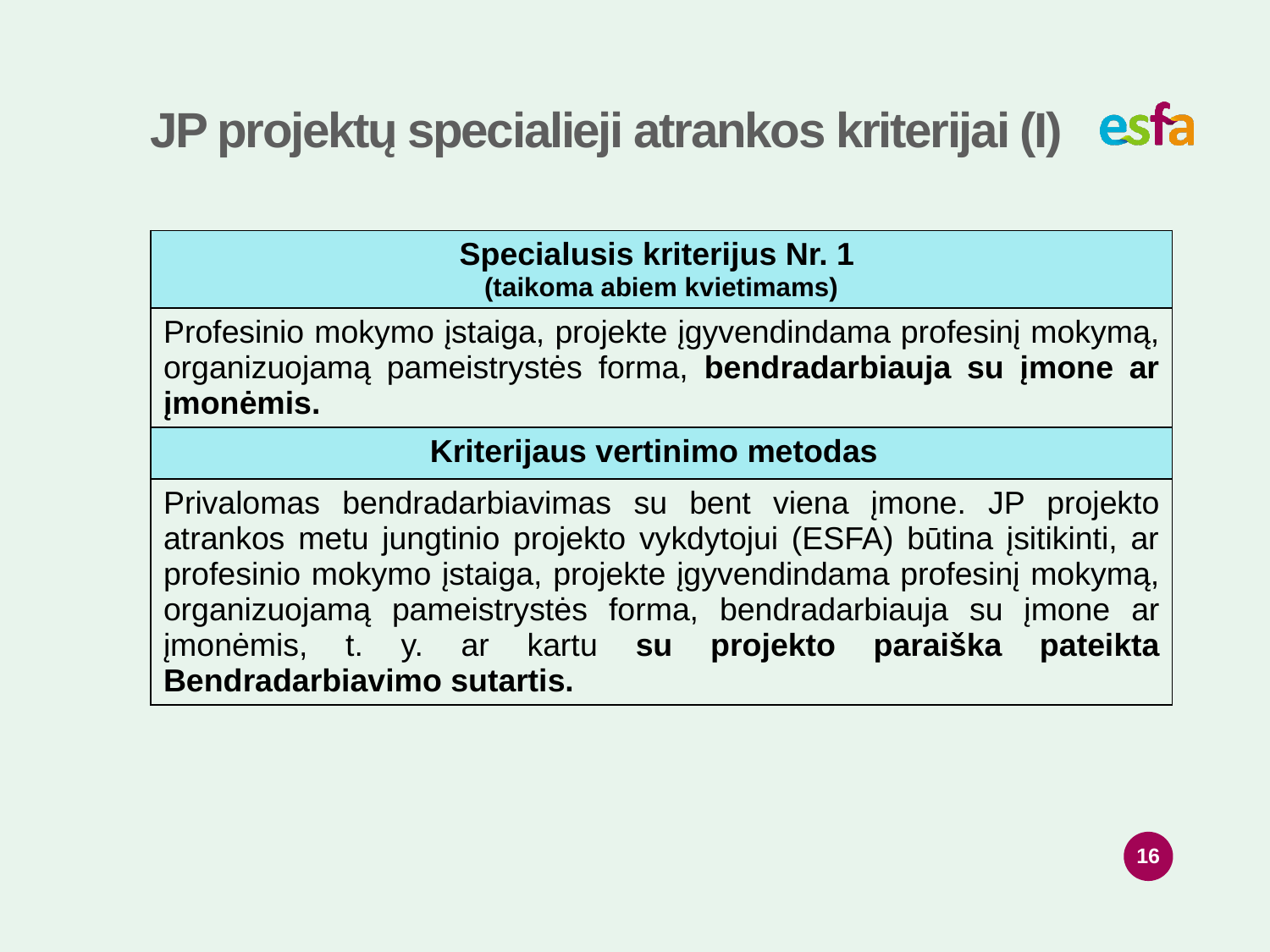

# JP projektų specialieji atrankos kriterijai (I)
| Specialusis kriterijus Nr. 1 (taikoma abiem kvietimams) |
| --- |
| Profesinio mokymo įstaiga, projekte įgyvendindama profesinį mokymą, organizuojamą pameistrystės forma, bendradarbiauja su įmone ar įmonėmis. |
| Kriterijaus vertinimo metodas |
| Privalomas bendradarbiavimas su bent viena įmone. JP projekto atrankos metu jungtinio projekto vykdytojui (ESFA) būtina įsitikinti, ar profesinio mokymo įstaiga, projekte įgyvendindama profesinį mokymą, organizuojamą pameistrystės forma, bendradarbiauja su įmone ar įmonėmis, t. y. ar kartu su projekto paraiška pateikta Bendradarbiavimo sutartis. |